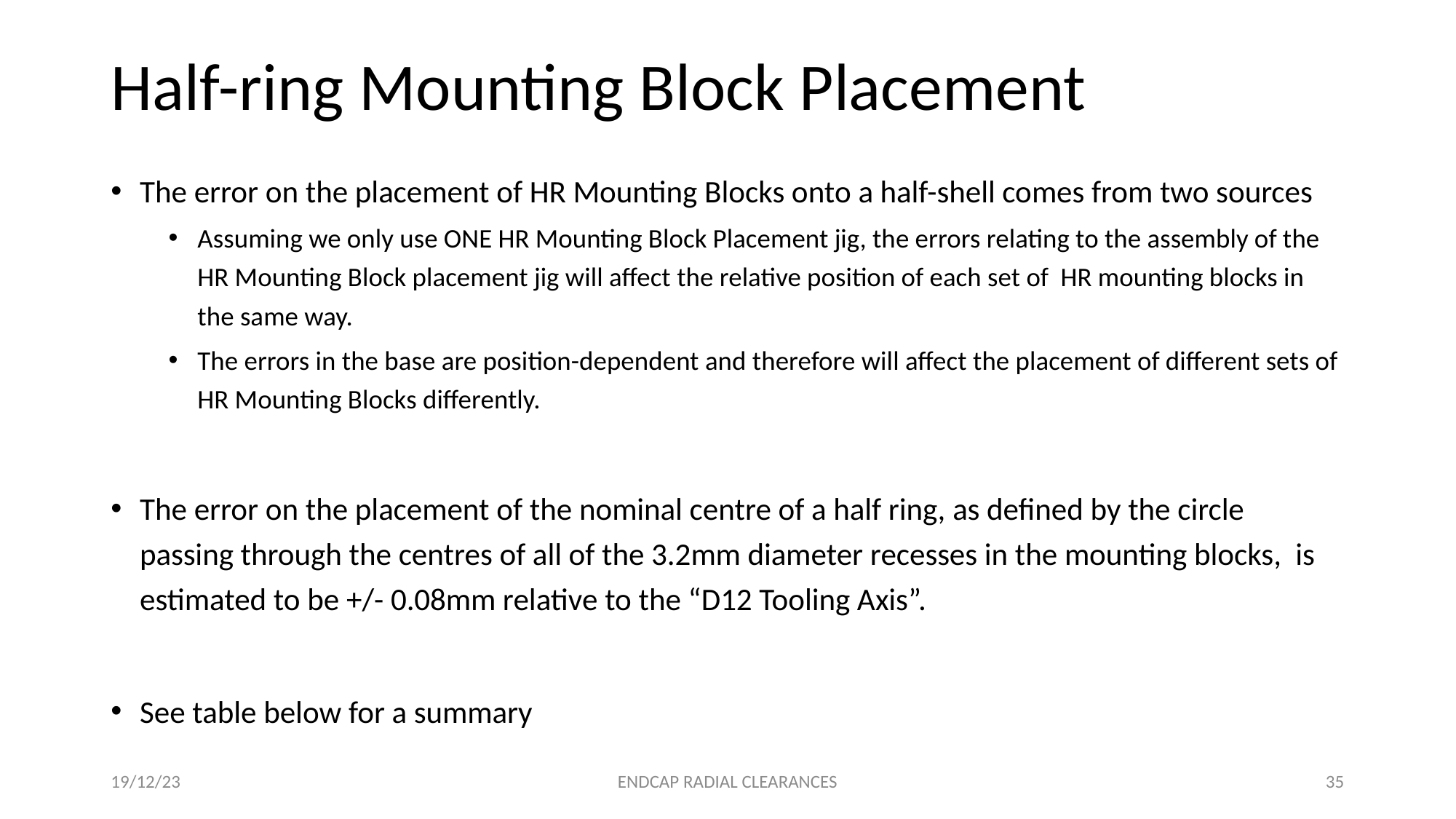

# Half-ring Mounting Block Placement
The error on the placement of HR Mounting Blocks onto a half-shell comes from two sources
Assuming we only use ONE HR Mounting Block Placement jig, the errors relating to the assembly of the HR Mounting Block placement jig will affect the relative position of each set of  HR mounting blocks in the same way.
The errors in the base are position-dependent and therefore will affect the placement of different sets of HR Mounting Blocks differently.

The error on the placement of the nominal centre of a half ring, as defined by the circle passing through the centres of all of the 3.2mm diameter recesses in the mounting blocks,  is estimated to be +/- 0.08mm relative to the “D12 Tooling Axis”.

See table below for a summary
19/12/23
ENDCAP RADIAL CLEARANCES
35